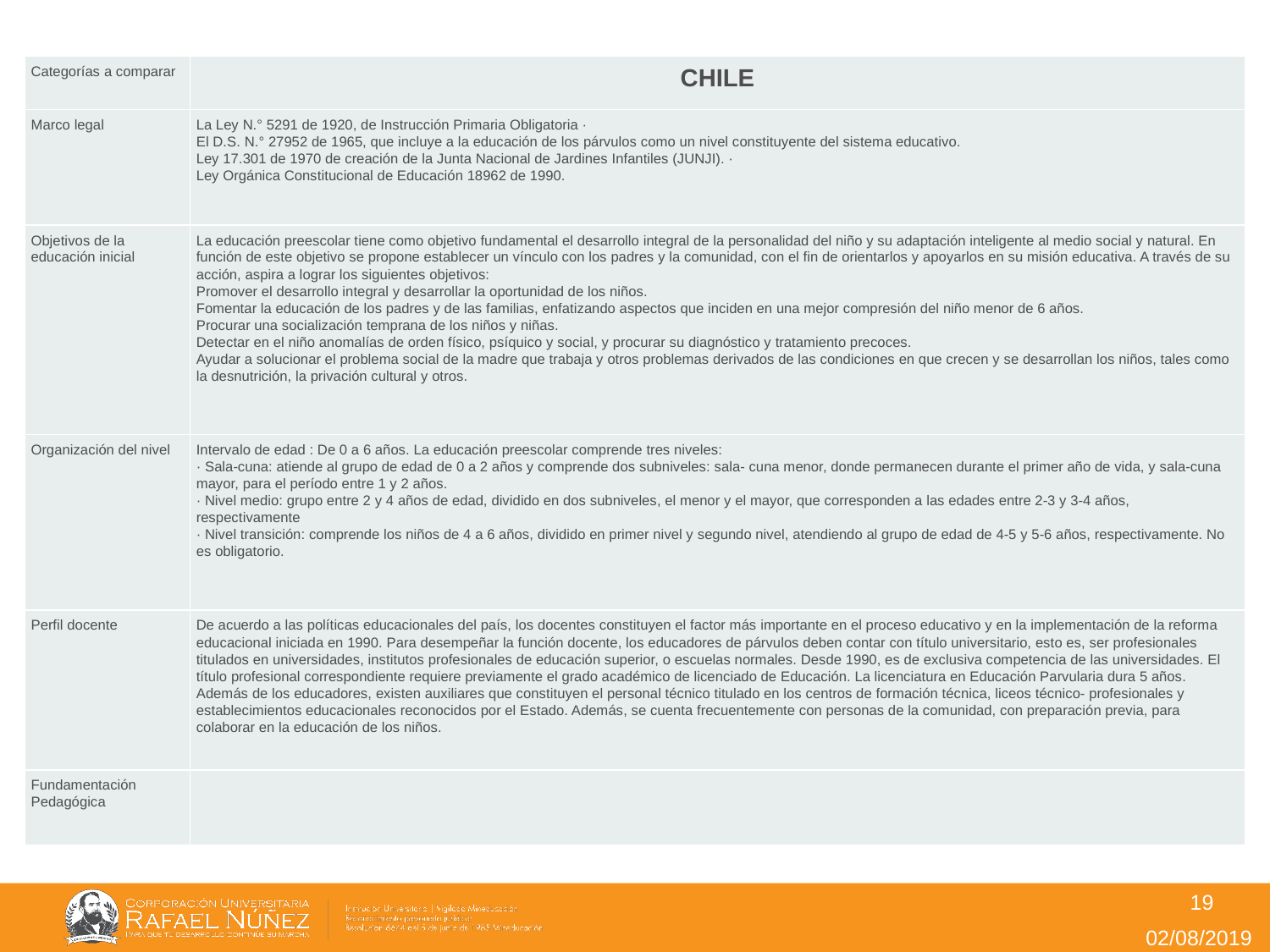

| Categorías a comparar | CHILE |
| --- | --- |
| Marco legal | La Ley N.° 5291 de 1920, de Instrucción Primaria Obligatoria · El D.S. N.° 27952 de 1965, que incluye a la educación de los párvulos como un nivel constituyente del sistema educativo. Ley 17.301 de 1970 de creación de la Junta Nacional de Jardines Infantiles (JUNJI). · Ley Orgánica Constitucional de Educación 18962 de 1990. |
| Objetivos de la educación inicial | La educación preescolar tiene como objetivo fundamental el desarrollo integral de la personalidad del niño y su adaptación inteligente al medio social y natural. En función de este objetivo se propone establecer un vínculo con los padres y la comunidad, con el fin de orientarlos y apoyarlos en su misión educativa. A través de su acción, aspira a lograr los siguientes objetivos: Promover el desarrollo integral y desarrollar la oportunidad de los niños. Fomentar la educación de los padres y de las familias, enfatizando aspectos que inciden en una mejor compresión del niño menor de 6 años. Procurar una socialización temprana de los niños y niñas. Detectar en el niño anomalías de orden físico, psíquico y social, y procurar su diagnóstico y tratamiento precoces. Ayudar a solucionar el problema social de la madre que trabaja y otros problemas derivados de las condiciones en que crecen y se desarrollan los niños, tales como la desnutrición, la privación cultural y otros. |
| Organización del nivel | Intervalo de edad : De 0 a 6 años. La educación preescolar comprende tres niveles: · Sala-cuna: atiende al grupo de edad de 0 a 2 años y comprende dos subniveles: sala- cuna menor, donde permanecen durante el primer año de vida, y sala-cuna mayor, para el período entre 1 y 2 años. · Nivel medio: grupo entre 2 y 4 años de edad, dividido en dos subniveles, el menor y el mayor, que corresponden a las edades entre 2-3 y 3-4 años, respectivamente · Nivel transición: comprende los niños de 4 a 6 años, dividido en primer nivel y segundo nivel, atendiendo al grupo de edad de 4-5 y 5-6 años, respectivamente. No es obligatorio. |
| Perfil docente | De acuerdo a las políticas educacionales del país, los docentes constituyen el factor más importante en el proceso educativo y en la implementación de la reforma educacional iniciada en 1990. Para desempeñar la función docente, los educadores de párvulos deben contar con título universitario, esto es, ser profesionales titulados en universidades, institutos profesionales de educación superior, o escuelas normales. Desde 1990, es de exclusiva competencia de las universidades. El título profesional correspondiente requiere previamente el grado académico de licenciado de Educación. La licenciatura en Educación Parvularia dura 5 años. Además de los educadores, existen auxiliares que constituyen el personal técnico titulado en los centros de formación técnica, liceos técnico- profesionales y establecimientos educacionales reconocidos por el Estado. Además, se cuenta frecuentemente con personas de la comunidad, con preparación previa, para colaborar en la educación de los niños. |
| Fundamentación Pedagógica |  |
19